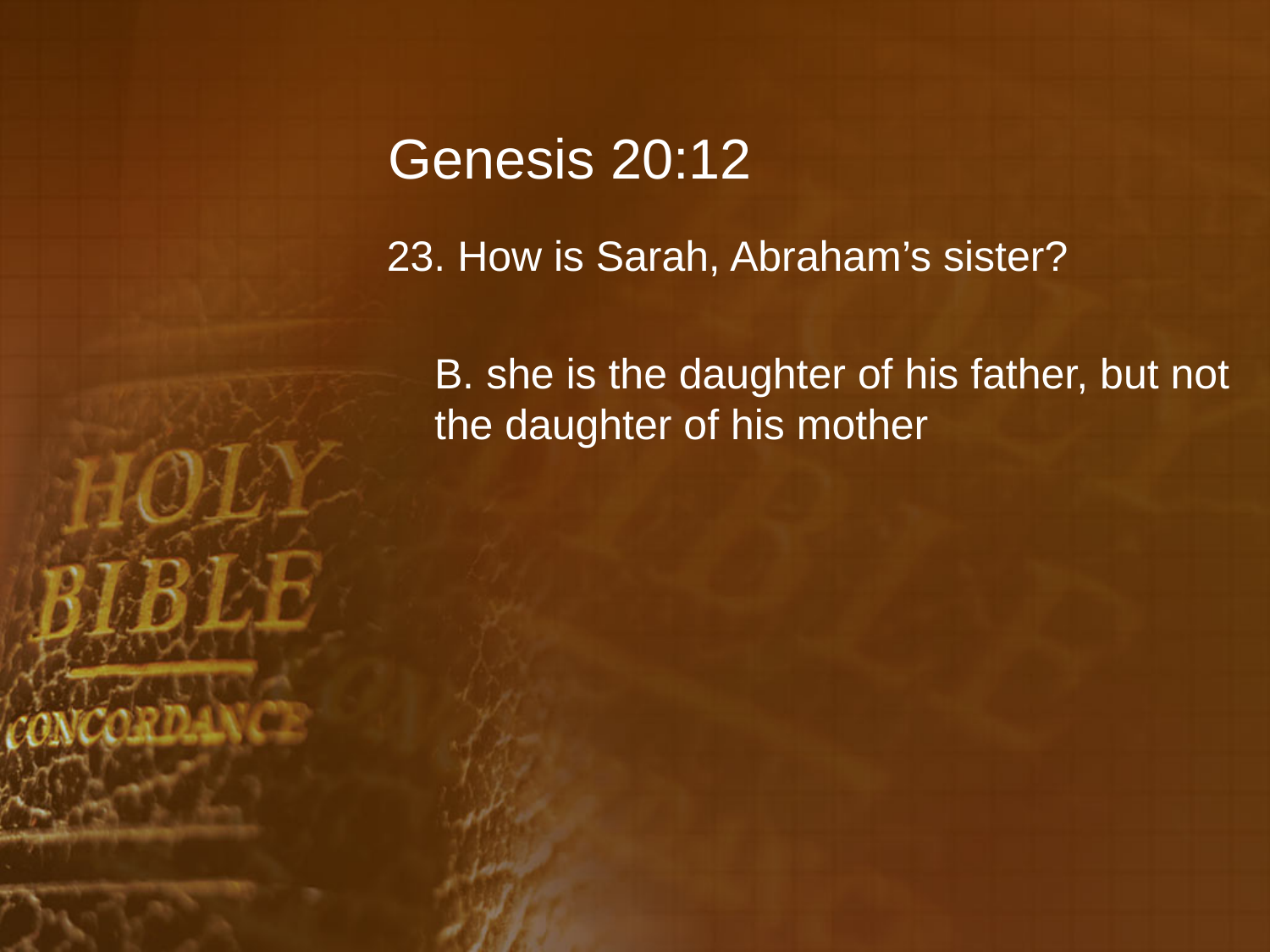

# Genesis 20:12
23. How is Sarah, Abraham’s sister?

	B. she is the daughter of his father, but not the daughter of his mother